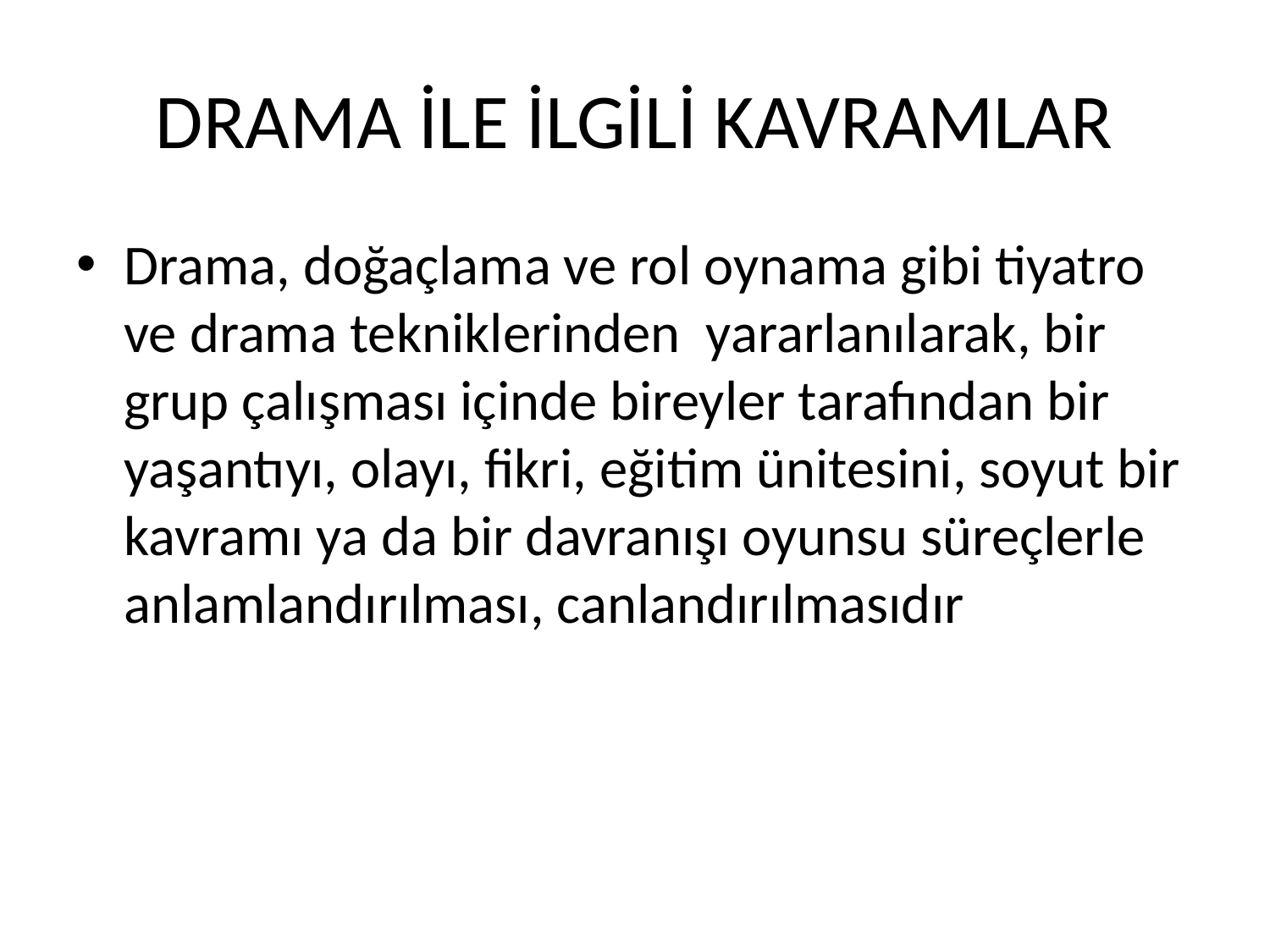

# DRAMA İLE İLGİLİ KAVRAMLAR
Drama, doğaçlama ve rol oynama gibi tiyatro ve drama tekniklerinden  yararlanılarak, bir grup çalışması içinde bireyler tarafından bir yaşantıyı, olayı, fikri, eğitim ünitesini, soyut bir kavramı ya da bir davranışı oyunsu süreçlerle anlamlandırılması, canlandırılmasıdır